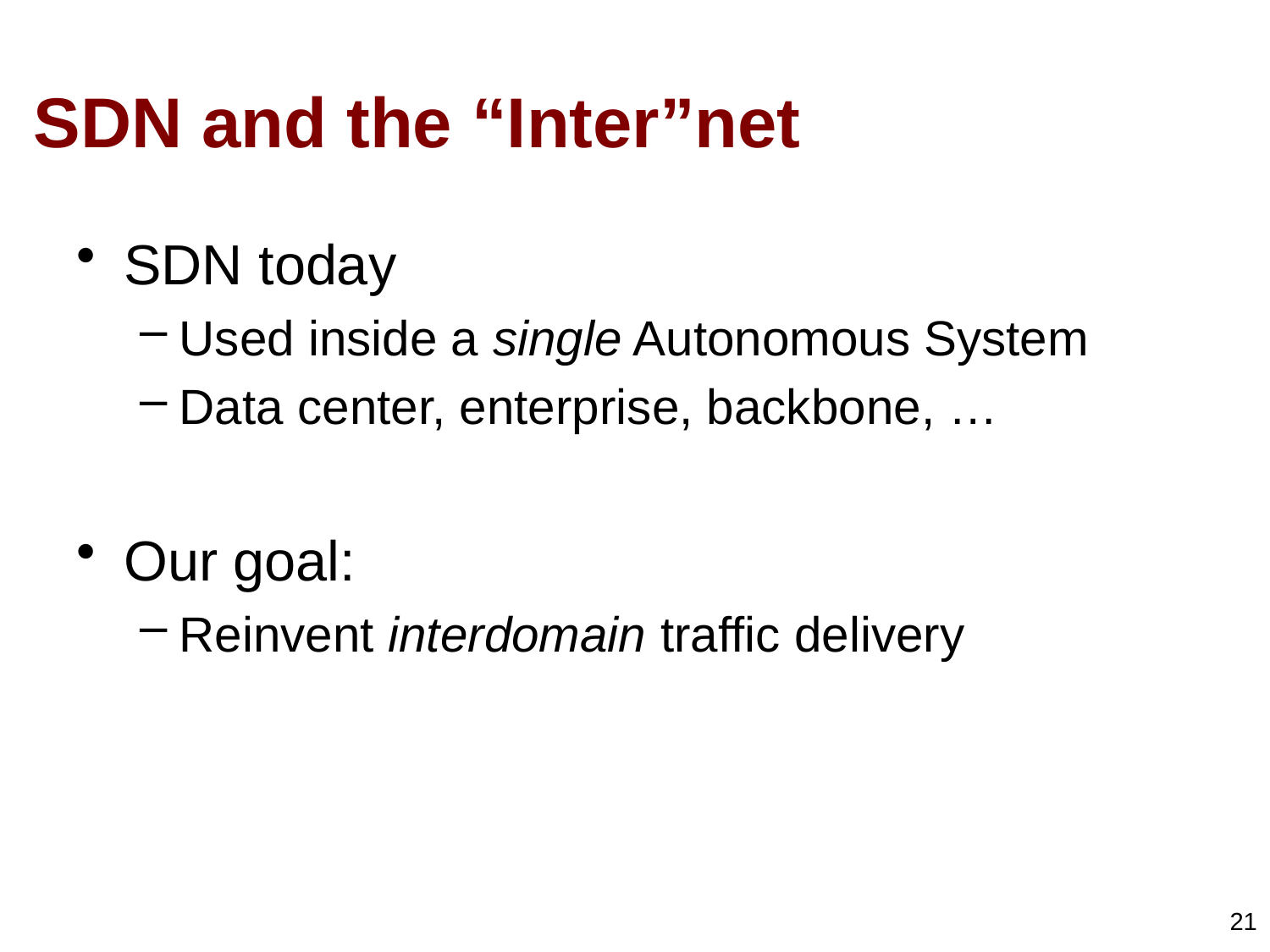

# SDN and the “Inter”net
SDN today
Used inside a single Autonomous System
Data center, enterprise, backbone, …

Our goal:
Reinvent interdomain traffic delivery
21